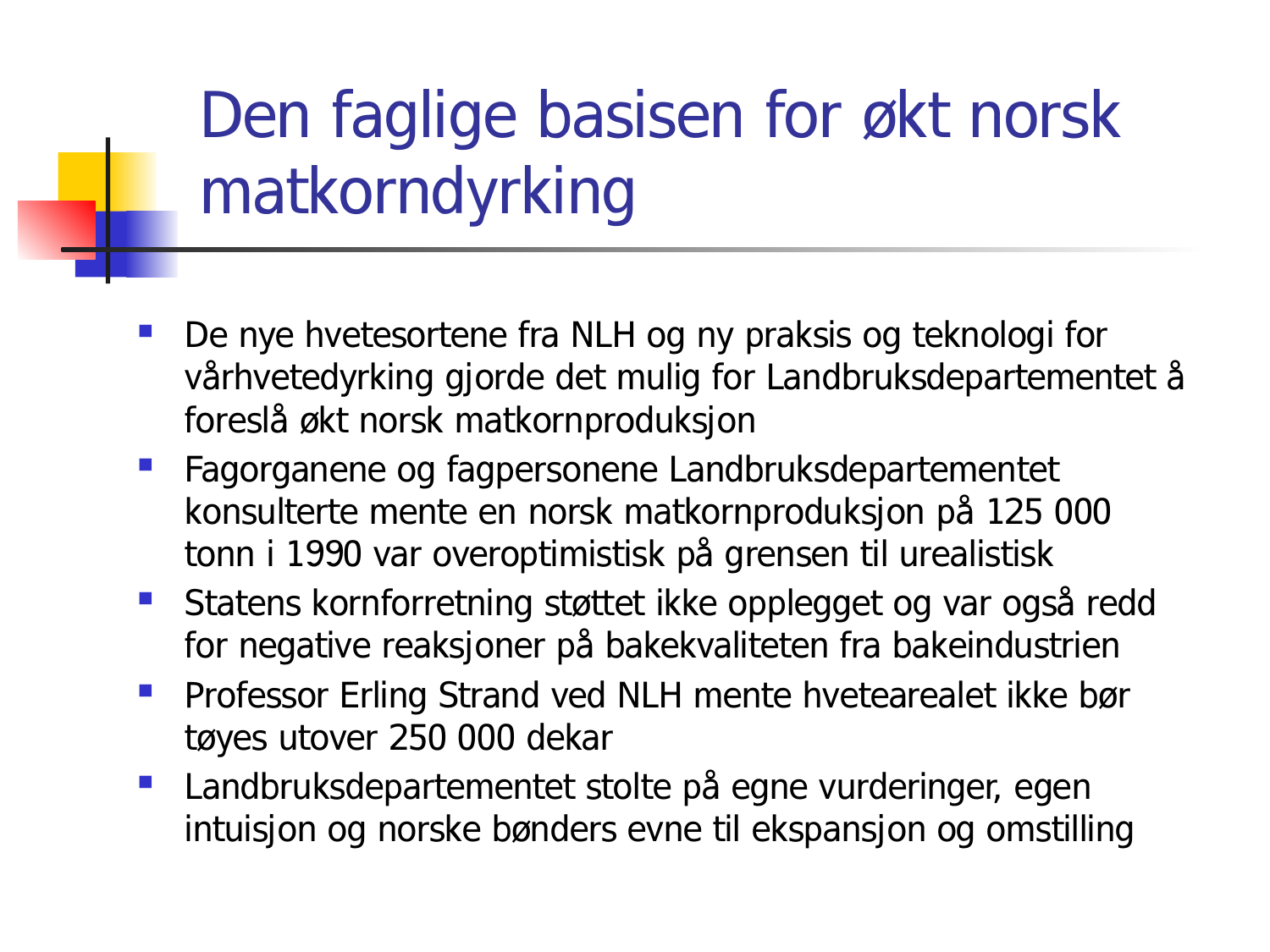

Den faglige basisen for økt norsk matkorndyrking
De nye hvetesortene fra NLH og ny praksis og teknologi for vårhvetedyrking gjorde det mulig for Landbruksdepartementet å foreslå økt norsk matkornproduksjon
Fagorganene og fagpersonene Landbruksdepartementet konsulterte mente en norsk matkornproduksjon på 125 000 tonn i 1990 var overoptimistisk på grensen til urealistisk
Statens kornforretning støttet ikke opplegget og var også redd for negative reaksjoner på bakekvaliteten fra bakeindustrien
Professor Erling Strand ved NLH mente hvetearealet ikke bør tøyes utover 250 000 dekar
Landbruksdepartementet stolte på egne vurderinger, egen intuisjon og norske bønders evne til ekspansjon og omstilling